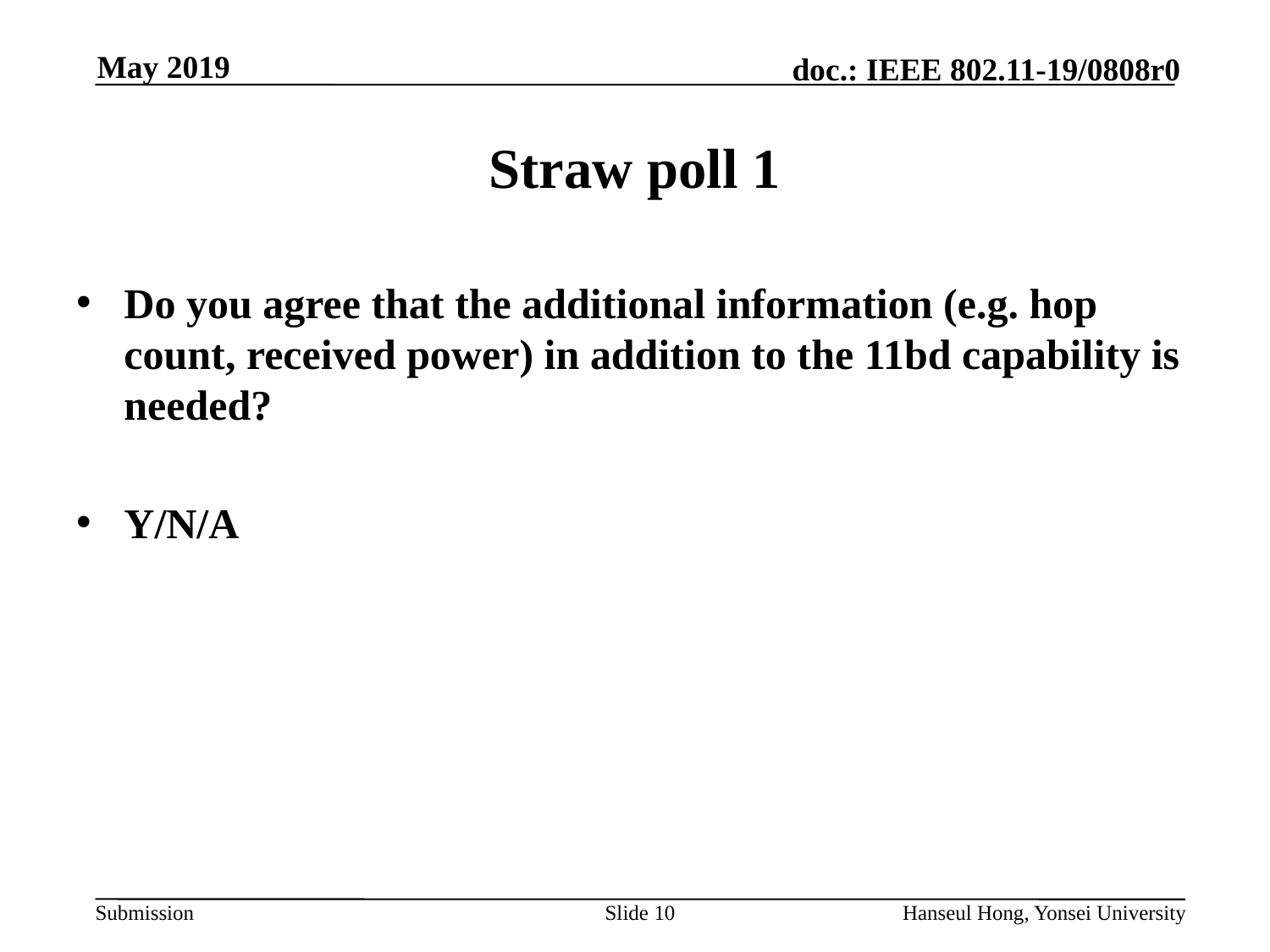

# Straw poll 1
Do you agree that the additional information (e.g. hop count, received power) in addition to the 11bd capability is needed?

Y/N/A